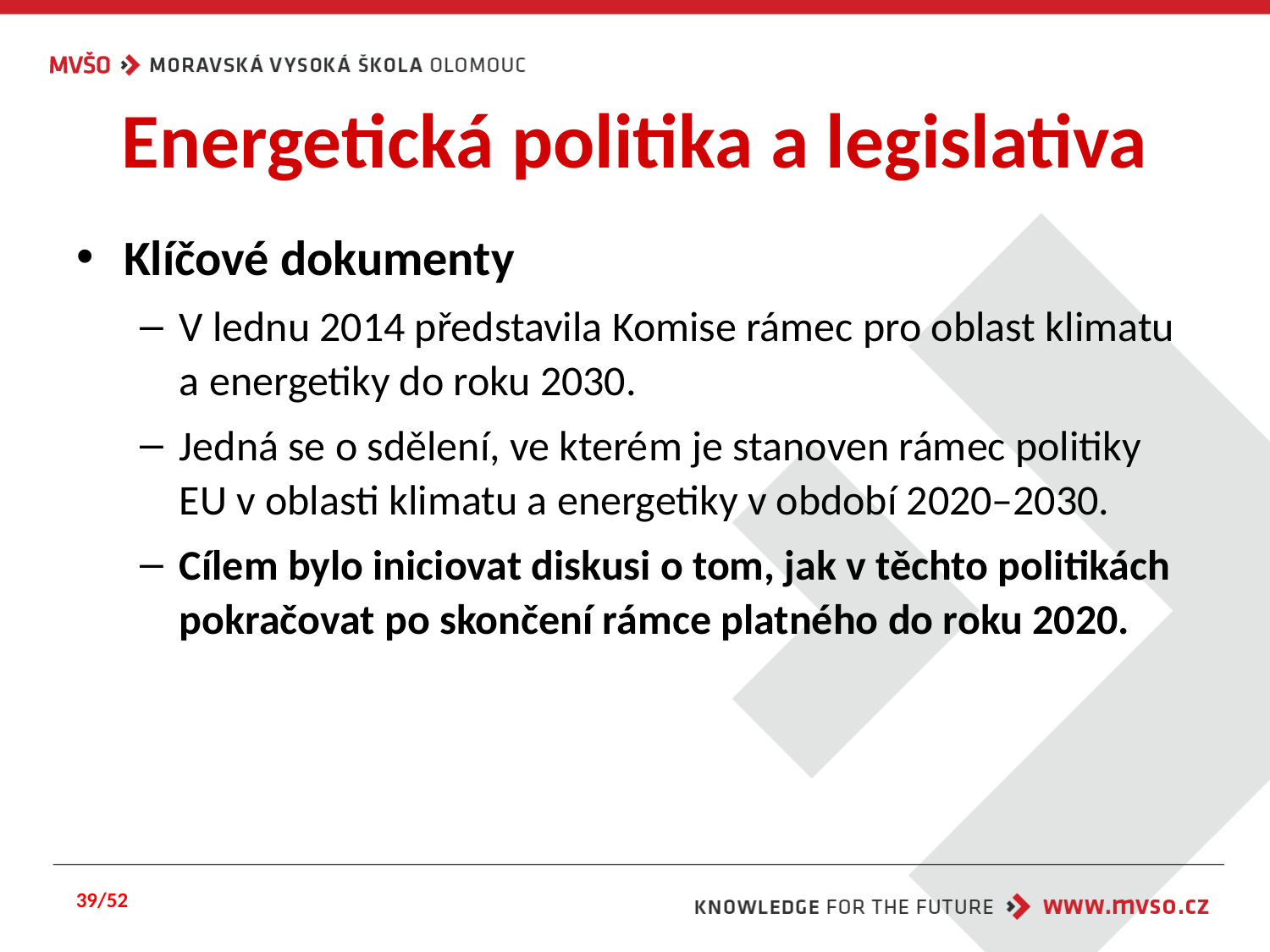

# Energetická politika a legislativa
Klíčové dokumenty
V lednu 2014 představila Komise rámec pro oblast klimatu a energetiky do roku 2030.
Jedná se o sdělení, ve kterém je stanoven rámec politiky EU v oblasti klimatu a energetiky v období 2020–2030.
Cílem bylo iniciovat diskusi o tom, jak v těchto politikách pokračovat po skončení rámce platného do roku 2020.
39/52